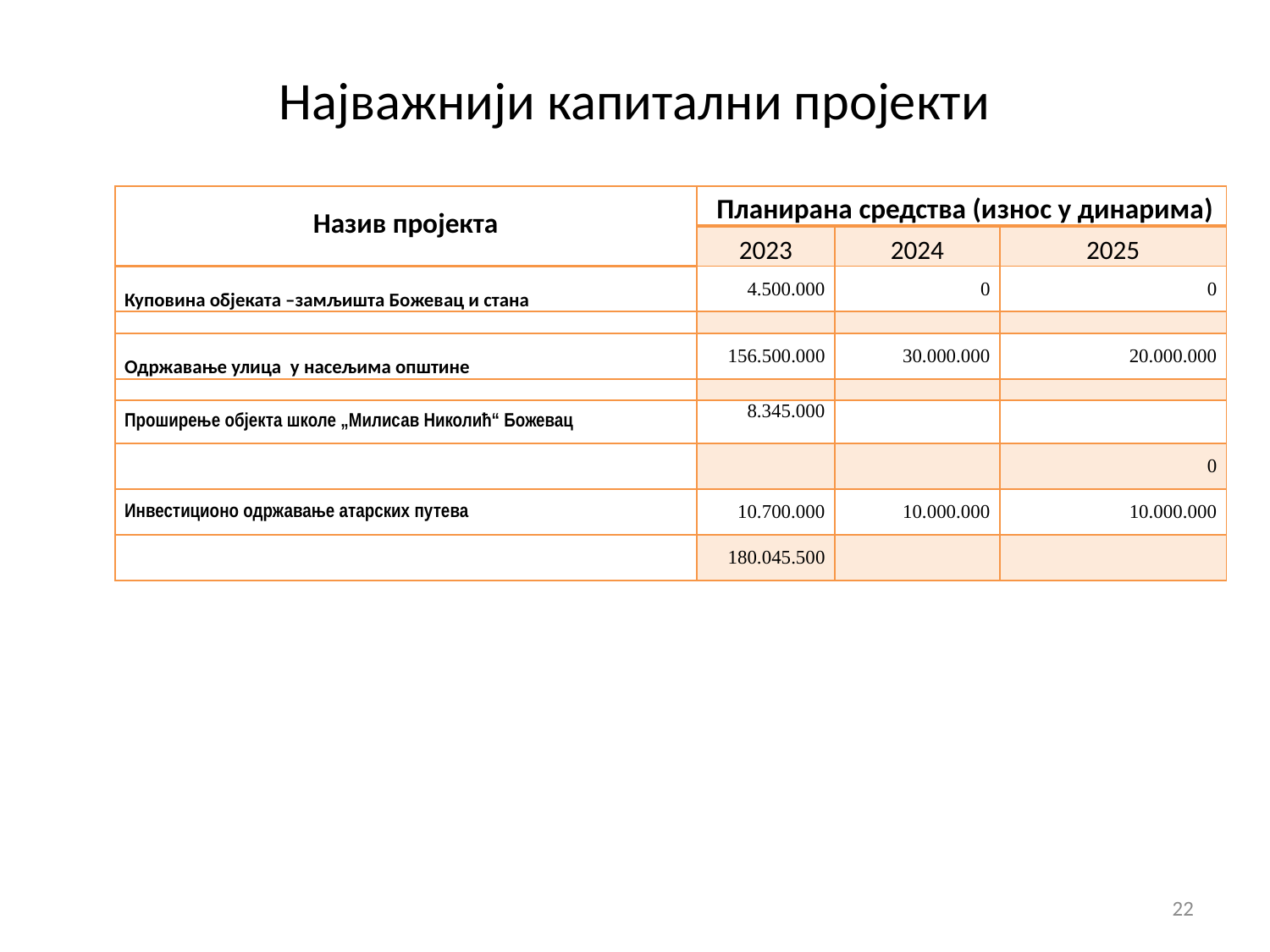

# Најважнији капитални пројекти
| Назив пројекта | Планирана средства (износ у динарима) |  |  |
| --- | --- | --- | --- |
|  | 2023 | 2024 | 2025 |
| Куповина објеката –замљишта Божевац и стана | 4.500.000 | 0 | 0 |
|  |  |  |  |
| Одржавање улица у насељима општине | 156.500.000 | 30.000.000 | 20.000.000 |
|  |  |  |  |
| Проширење објекта школе „Милисав Николић“ Божевац | 8.345.000 |  |  |
|  |  |  | 0 |
| Инвестиционо одржавање атарских путева | 10.700.000 | 10.000.000 | 10.000.000 |
|  | 180.045.500 |  |  |
22